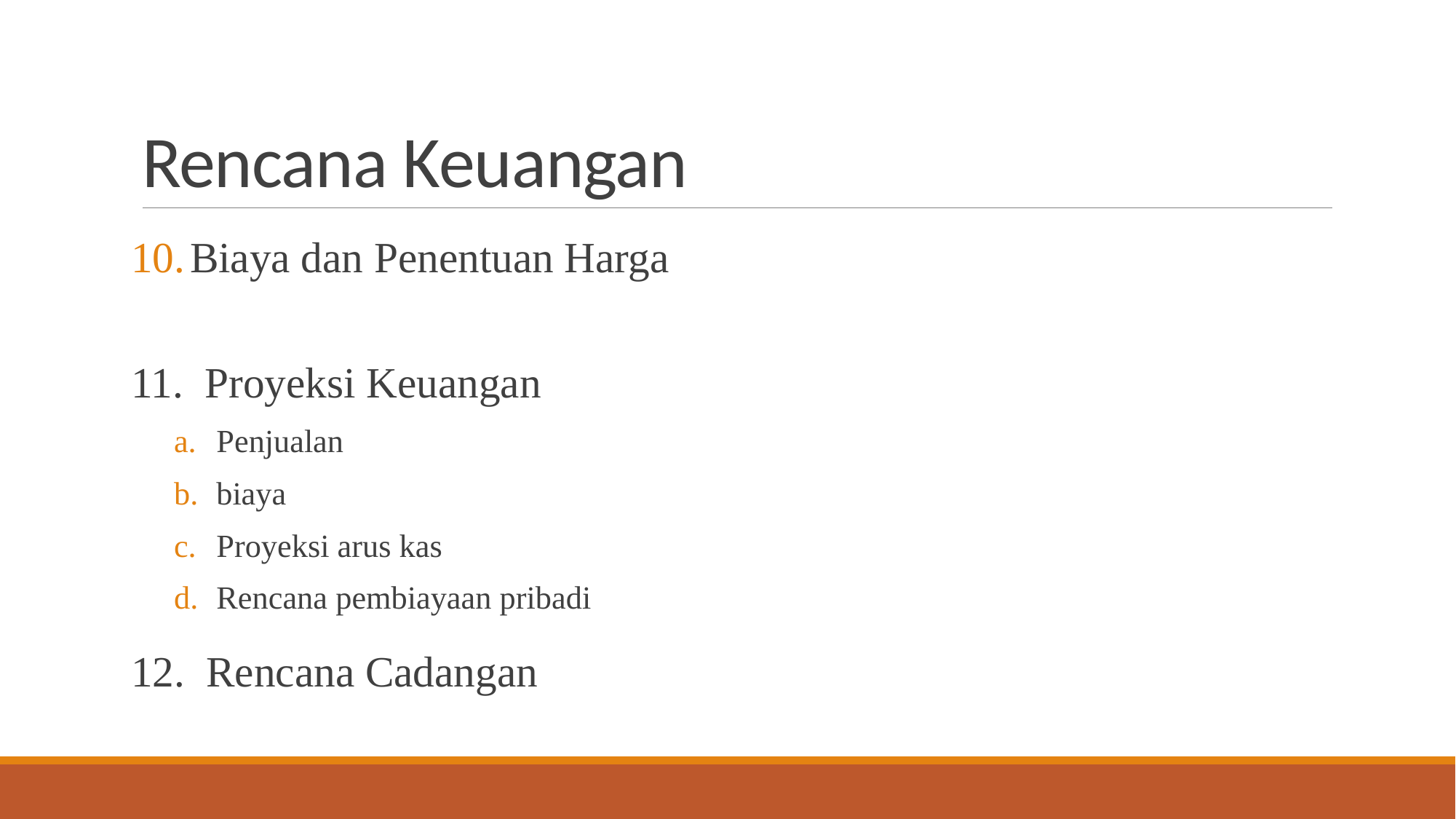

# Rencana Keuangan
Biaya dan Penentuan Harga

11.  Proyeksi Keuangan
Penjualan
biaya
Proyeksi arus kas
Rencana pembiayaan pribadi
12.  Rencana Cadangan